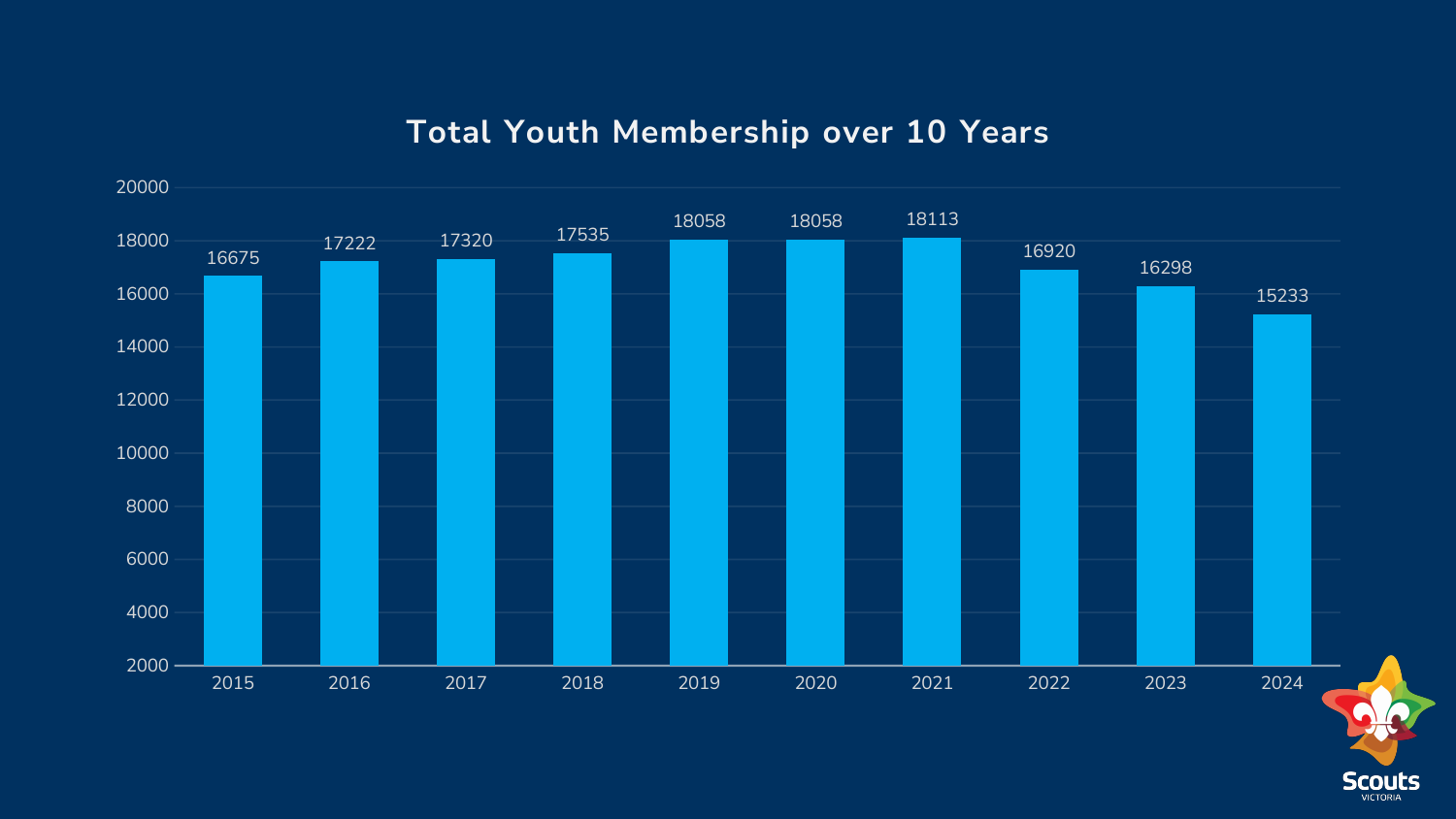

### Chart: Total Youth Membership over 10 Years

| Category |  |
|---|---|
| 2015 | 16675.0 |
| 2016 | 17222.0 |
| 2017 | 17320.0 |
| 2018 | 17535.0 |
| 2019 | 18058.0 |
| 2020 | 18058.0 |
| 2021 | 18113.0 |
| 2022 | 16920.0 |
| 2023 | 16298.0 |
| 2024 | 15233.0 |